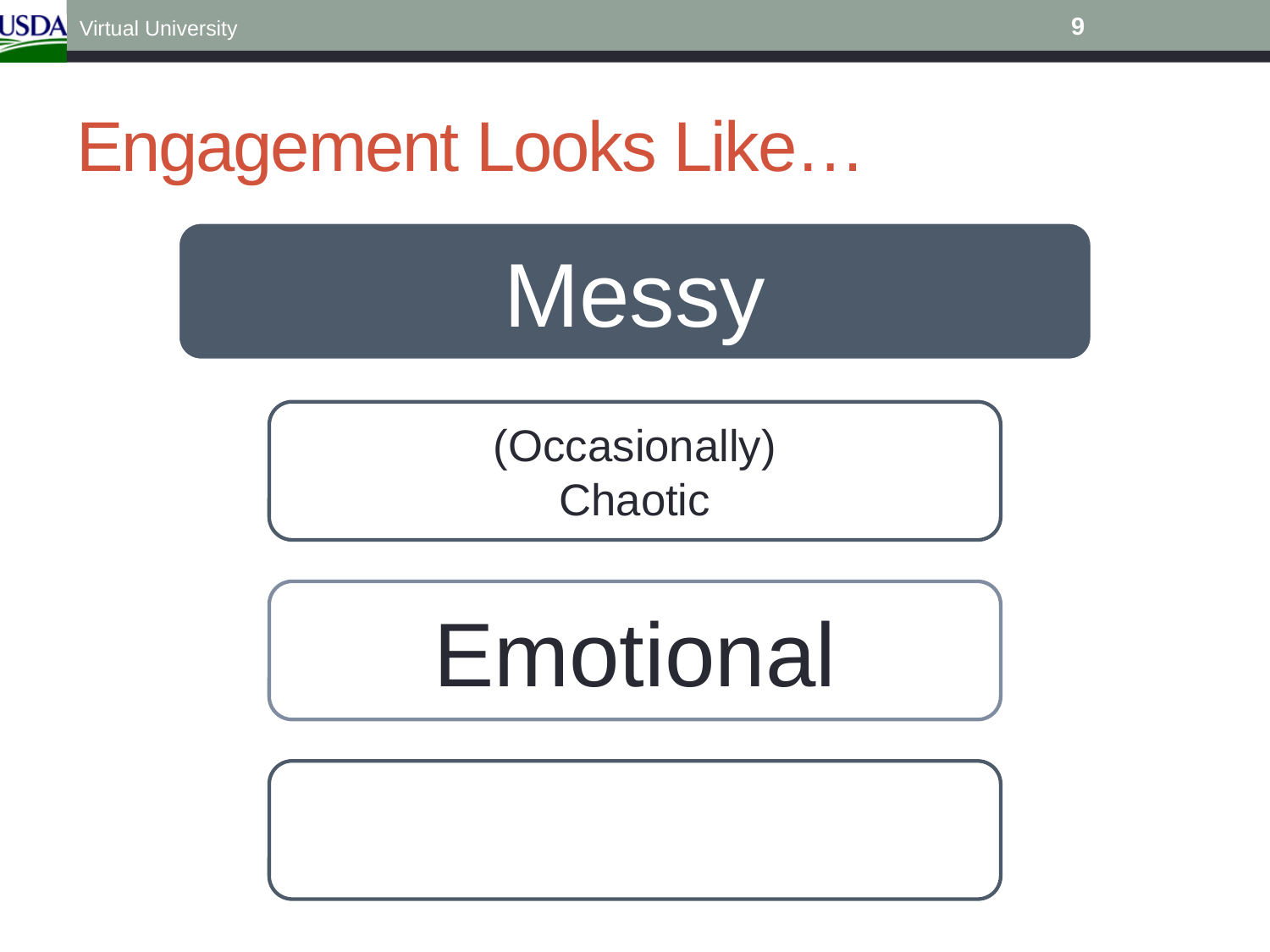

9
Virtual University
# Engagement Looks Like…
Messy
(Occasionally)
Chaotic
Emotional